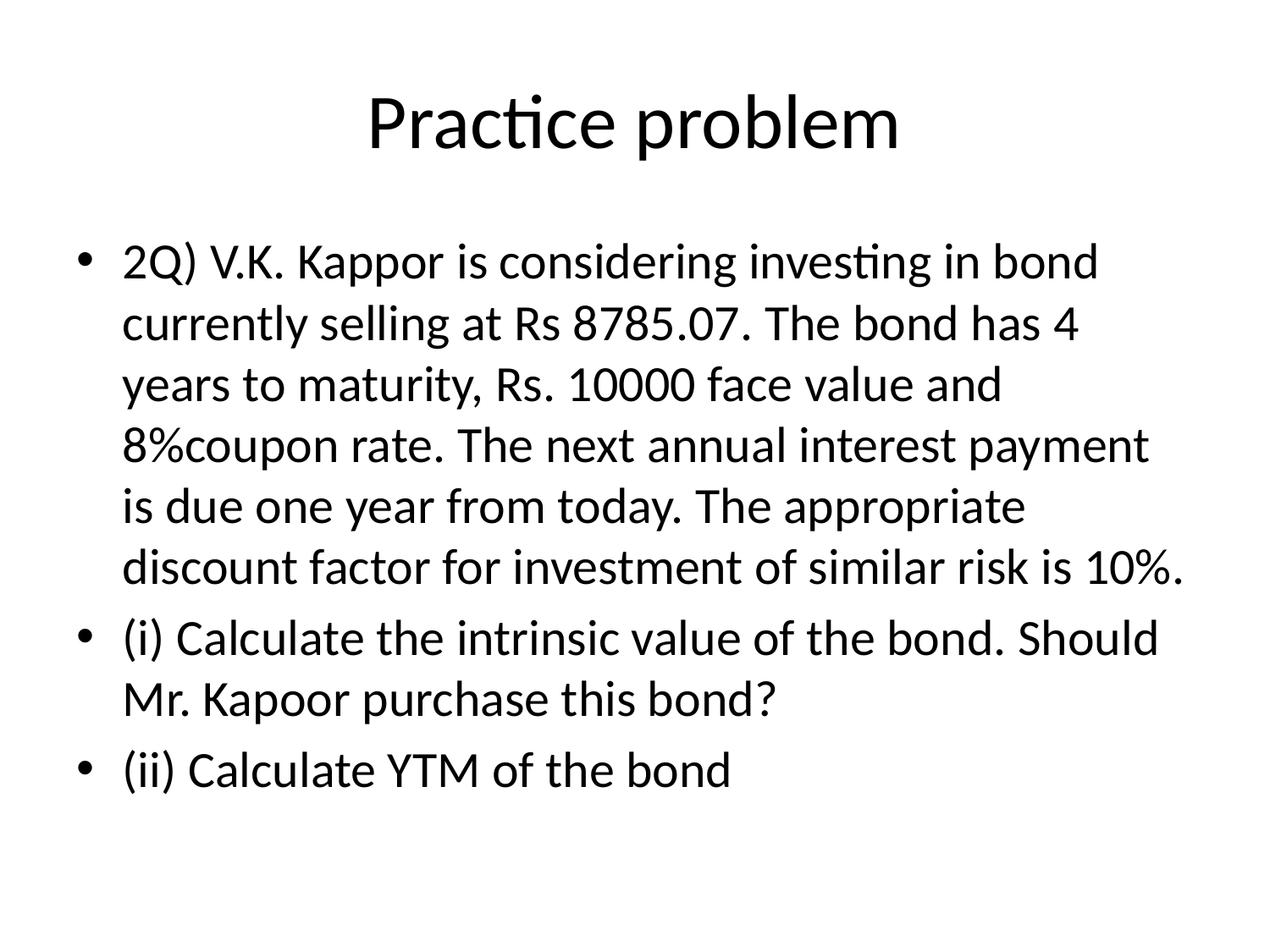

# Practice problem
2Q) V.K. Kappor is considering investing in bond currently selling at Rs 8785.07. The bond has 4 years to maturity, Rs. 10000 face value and 8%coupon rate. The next annual interest payment is due one year from today. The appropriate discount factor for investment of similar risk is 10%.
(i) Calculate the intrinsic value of the bond. Should Mr. Kapoor purchase this bond?
(ii) Calculate YTM of the bond